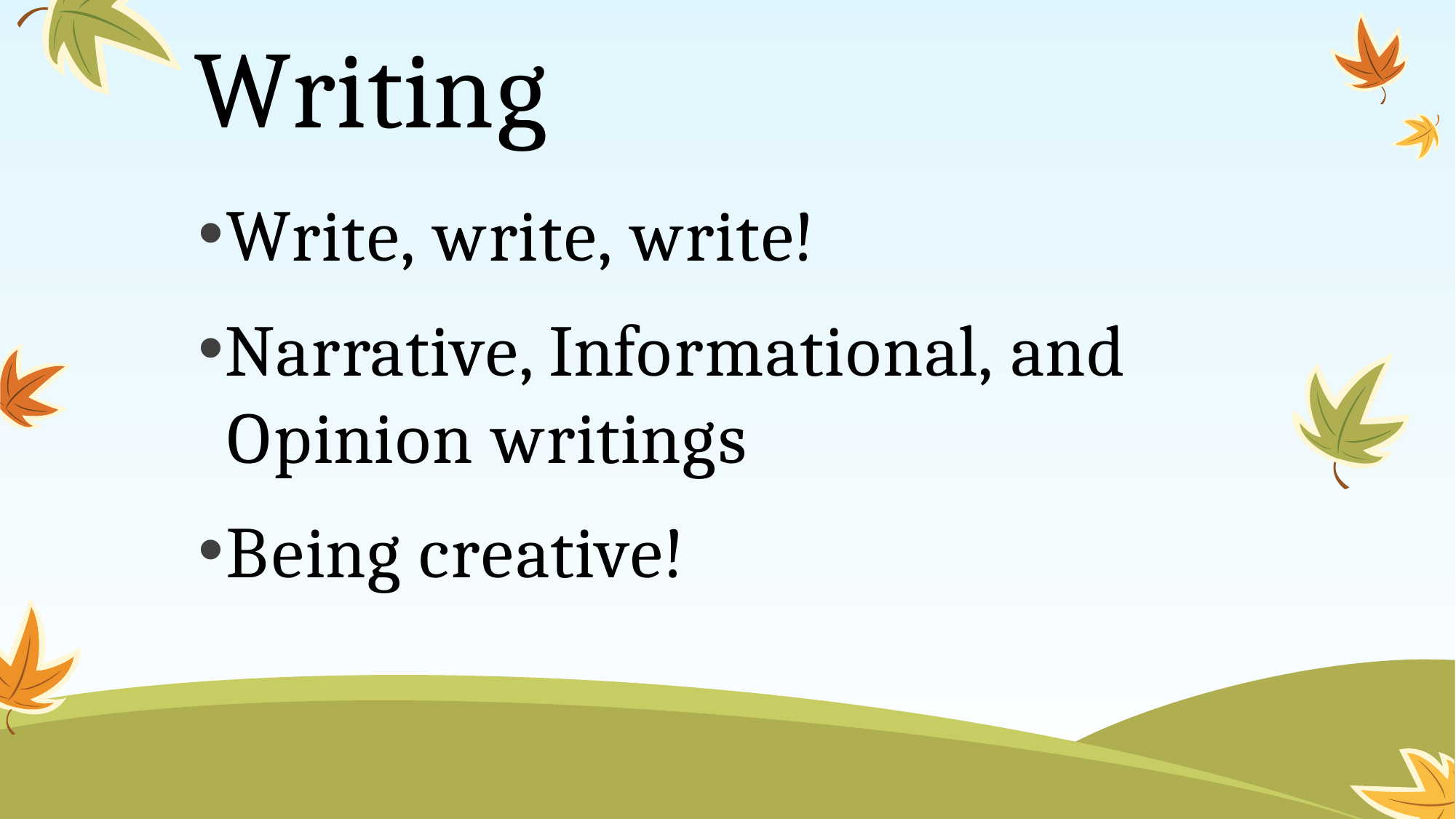

# Writing
Write, write, write!
Narrative, Informational, and Opinion writings
Being creative!